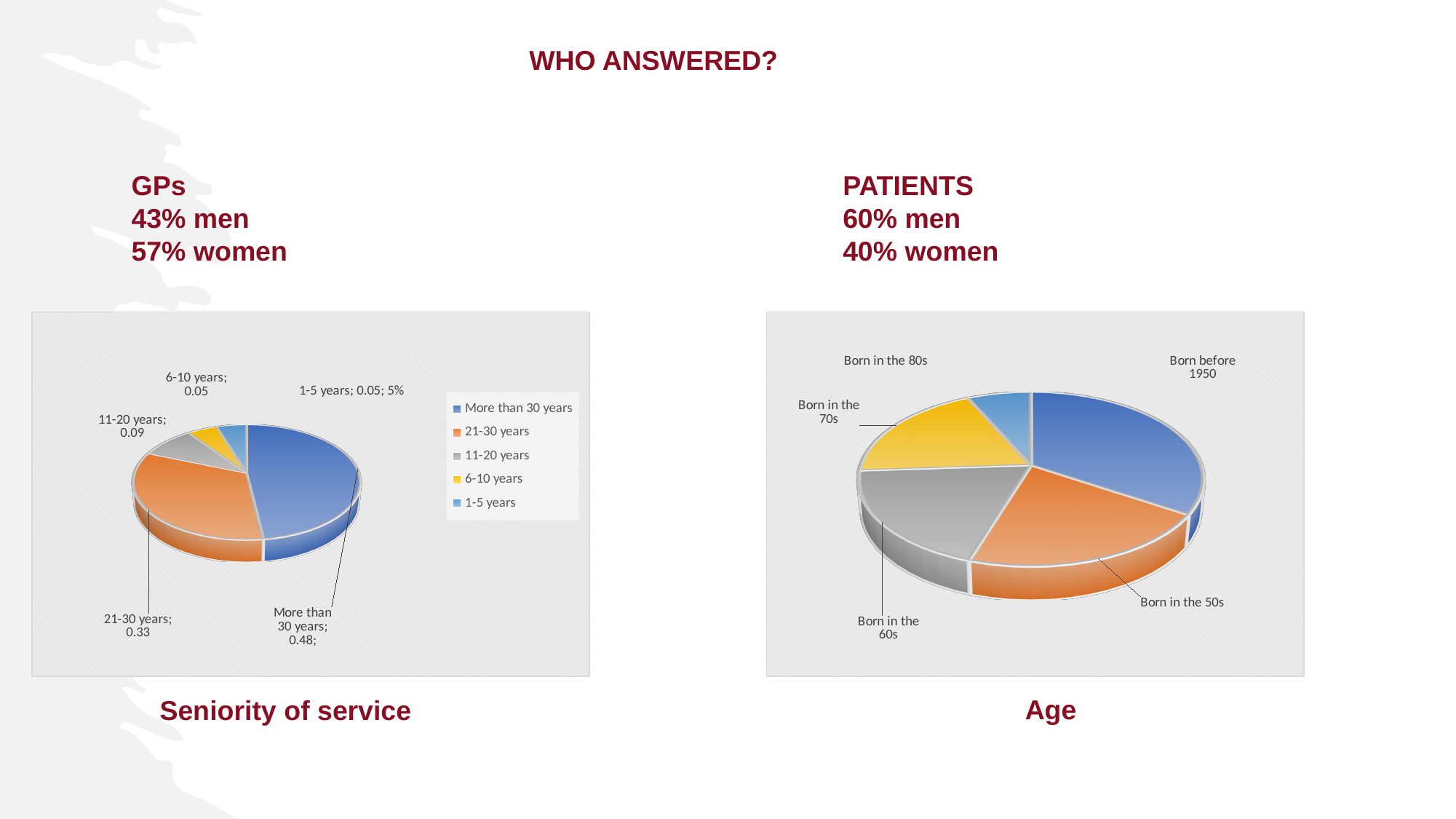

WHO ANSWERED?
GPs
43% men
57% women
PATIENTS
60% men
40% women

[unsupported chart]

[unsupported chart]

Age
Seniority of service